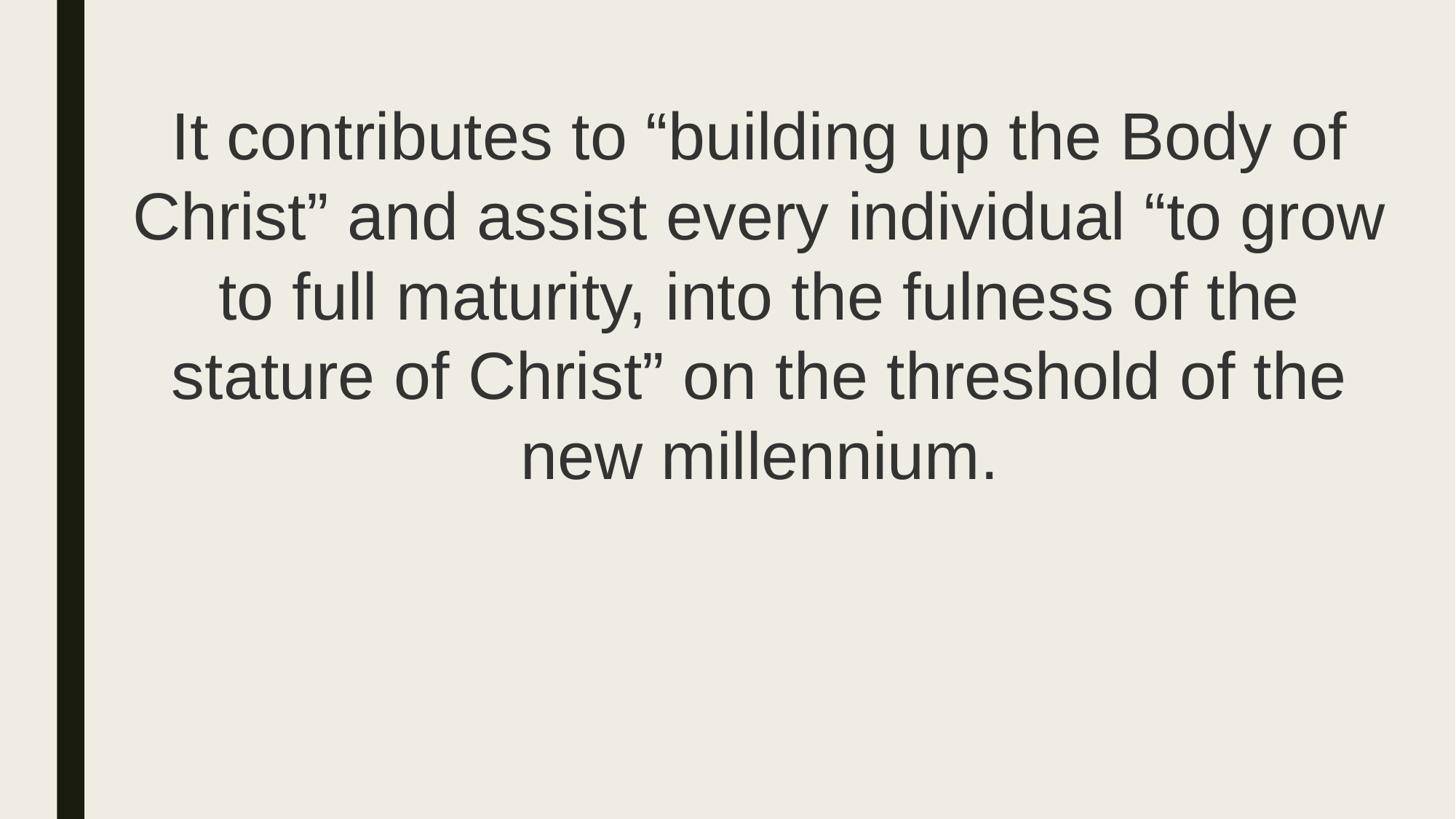

# It contributes to “building up the Body of Christ” and assist every individual “to grow to full maturity, into the fulness of the stature of Christ” on the threshold of the new millennium.